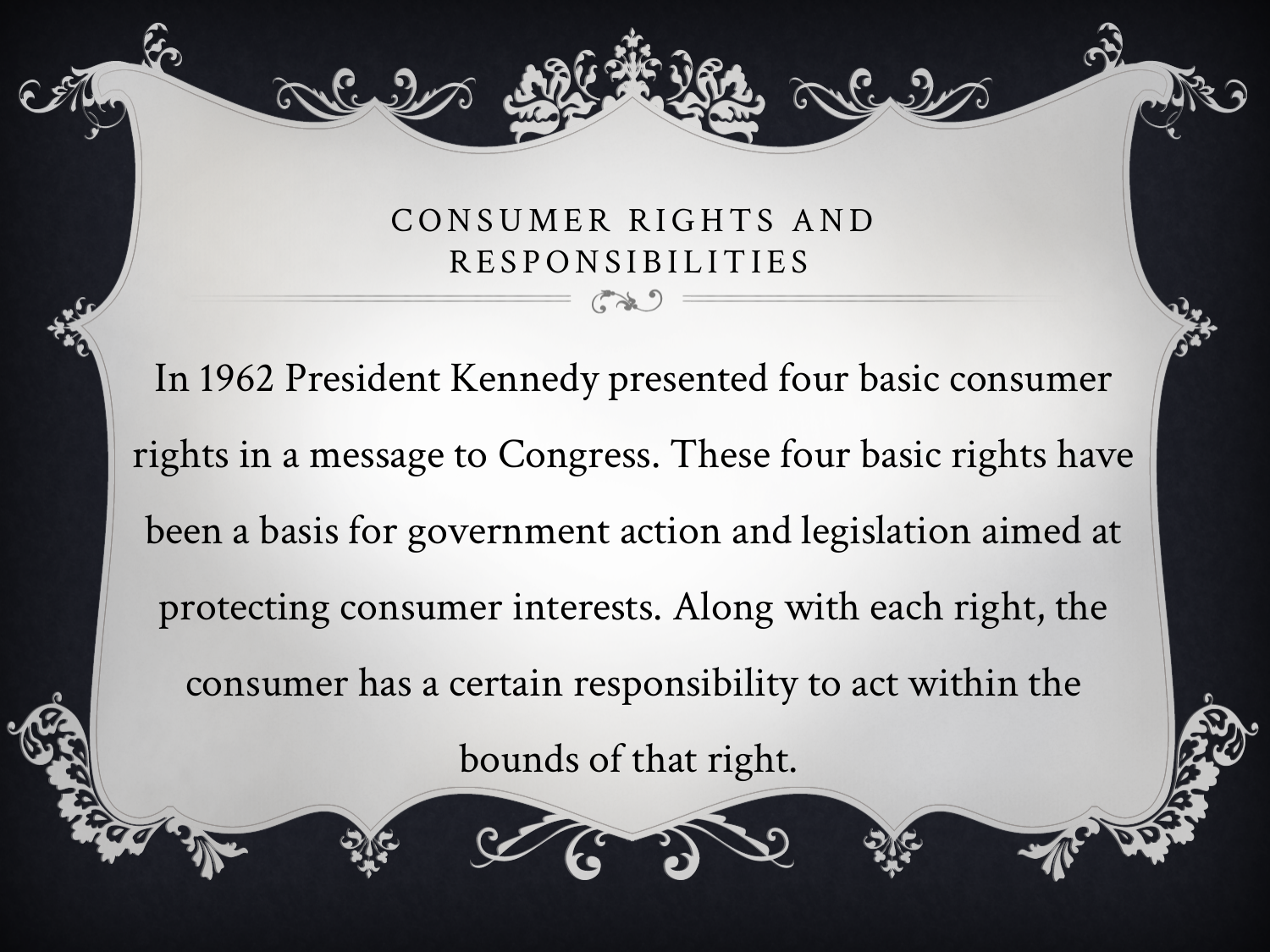

# Consumer rights and responsibilities
In 1962 President Kennedy presented four basic consumer rights in a message to Congress. These four basic rights have been a basis for government action and legislation aimed at protecting consumer interests. Along with each right, the consumer has a certain responsibility to act within the bounds of that right.